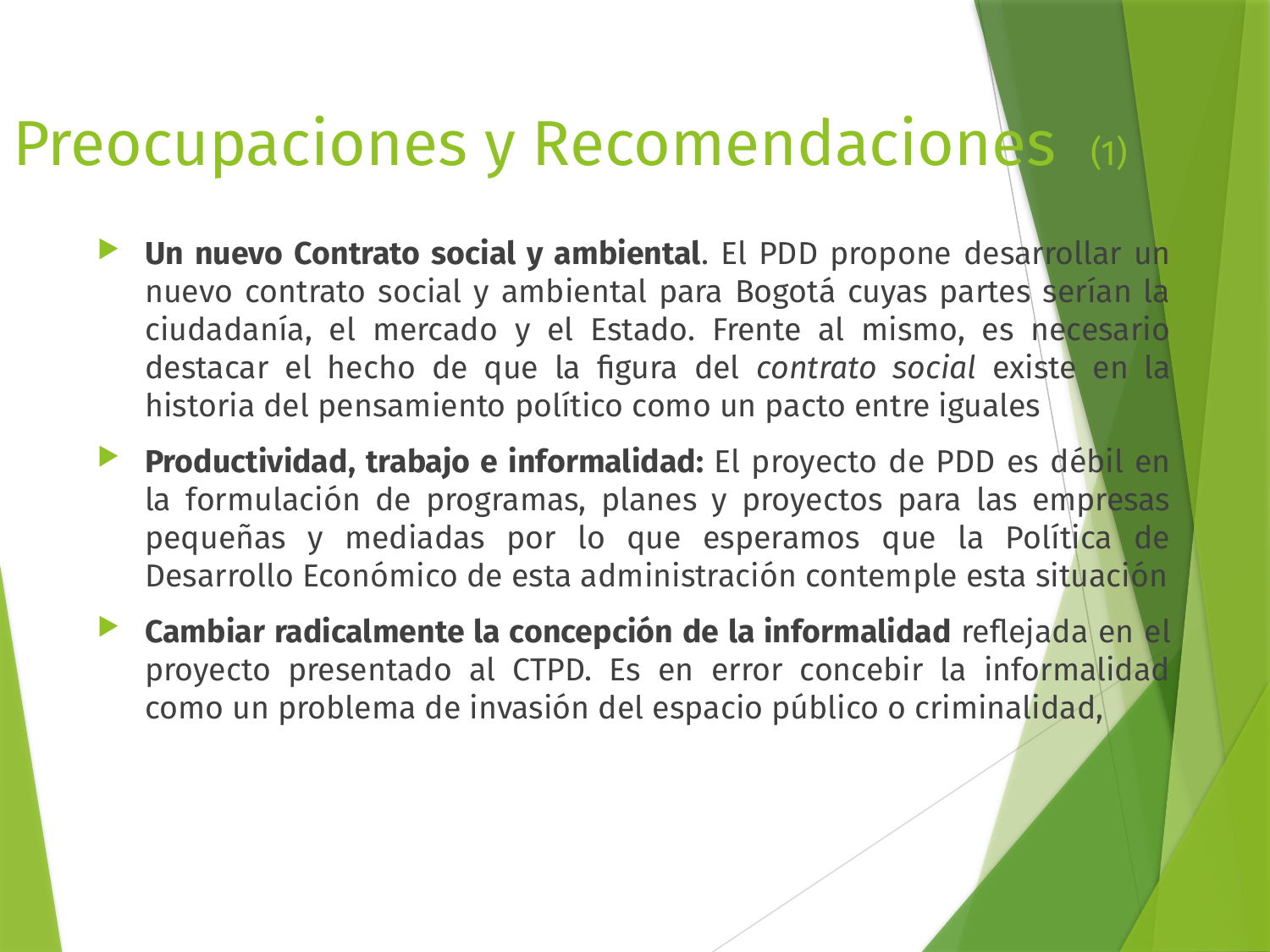

# Preocupaciones y Recomendaciones  (1)
Un nuevo Contrato social y ambiental. El PDD propone desarrollar un nuevo contrato social y ambiental para Bogotá cuyas partes serían la ciudadanía, el mercado y el Estado. Frente al mismo, es necesario destacar el hecho de que la figura del contrato social existe en la historia del pensamiento político como un pacto entre iguales
Productividad, trabajo e informalidad: El proyecto de PDD es débil en la formulación de programas, planes y proyectos para las empresas pequeñas y mediadas por lo que esperamos que la Política de Desarrollo Económico de esta administración contemple esta situación
Cambiar radicalmente la concepción de la informalidad reflejada en el proyecto presentado al CTPD. Es en error concebir la informalidad como un problema de invasión del espacio público o criminalidad,